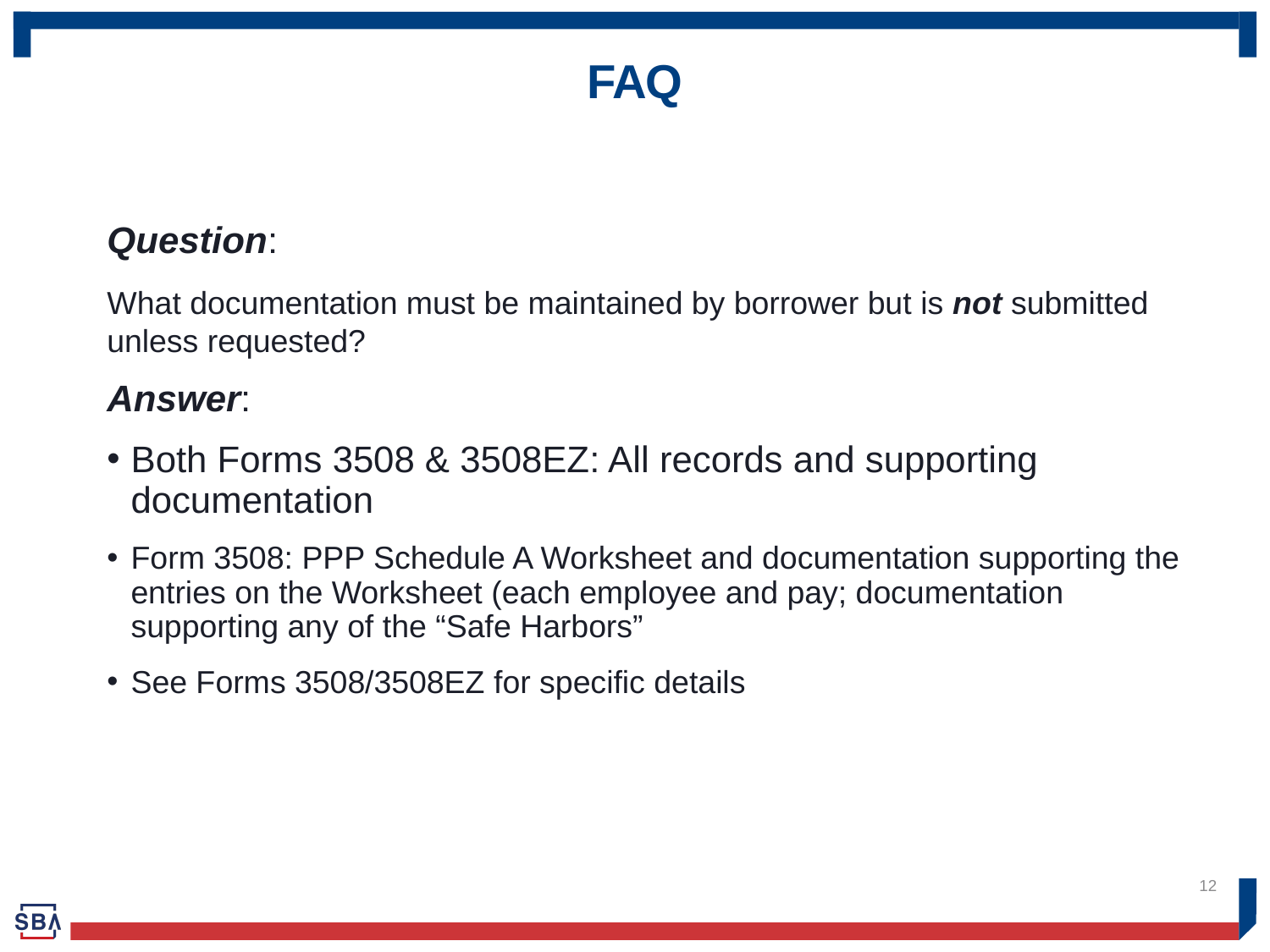

# FAQ
Question:
What documentation must be maintained by borrower but is not submitted unless requested?
Answer:
Both Forms 3508 & 3508EZ: All records and supporting documentation
Form 3508: PPP Schedule A Worksheet and documentation supporting the entries on the Worksheet (each employee and pay; documentation supporting any of the “Safe Harbors”
See Forms 3508/3508EZ for specific details

12